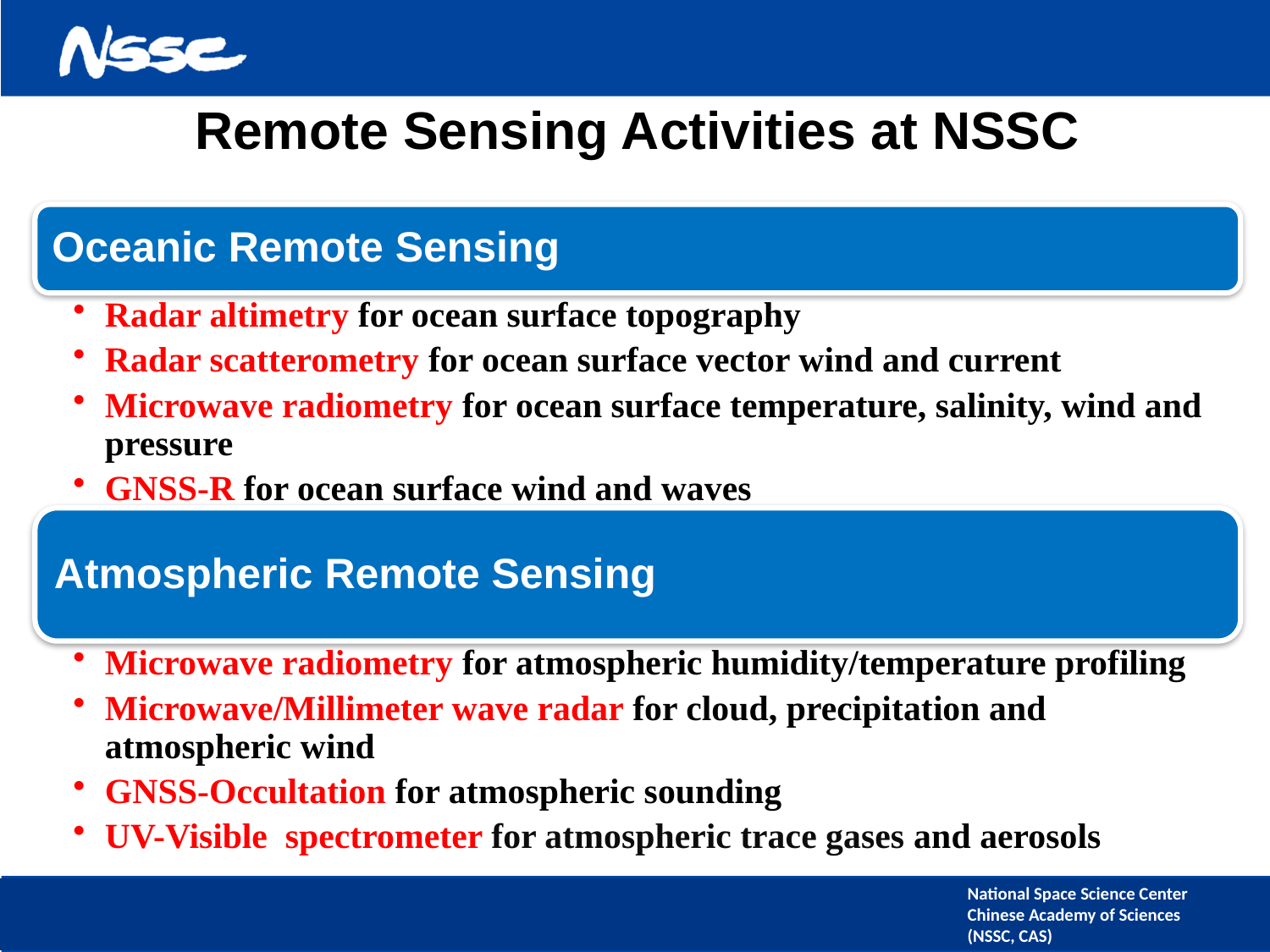

Remote Sensing Activities at NSSC
Oceanic Remote Sensing
Radar altimetry for ocean surface topography
Radar scatterometry for ocean surface vector wind and current
Microwave radiometry for ocean surface temperature, salinity, wind and pressure
GNSS-R for ocean surface wind and waves
Atmospheric Remote Sensing
Microwave radiometry for atmospheric humidity/temperature profiling
Microwave/Millimeter wave radar for cloud, precipitation and atmospheric wind
GNSS-Occultation for atmospheric sounding
UV-Visible  spectrometer for atmospheric trace gases and aerosols